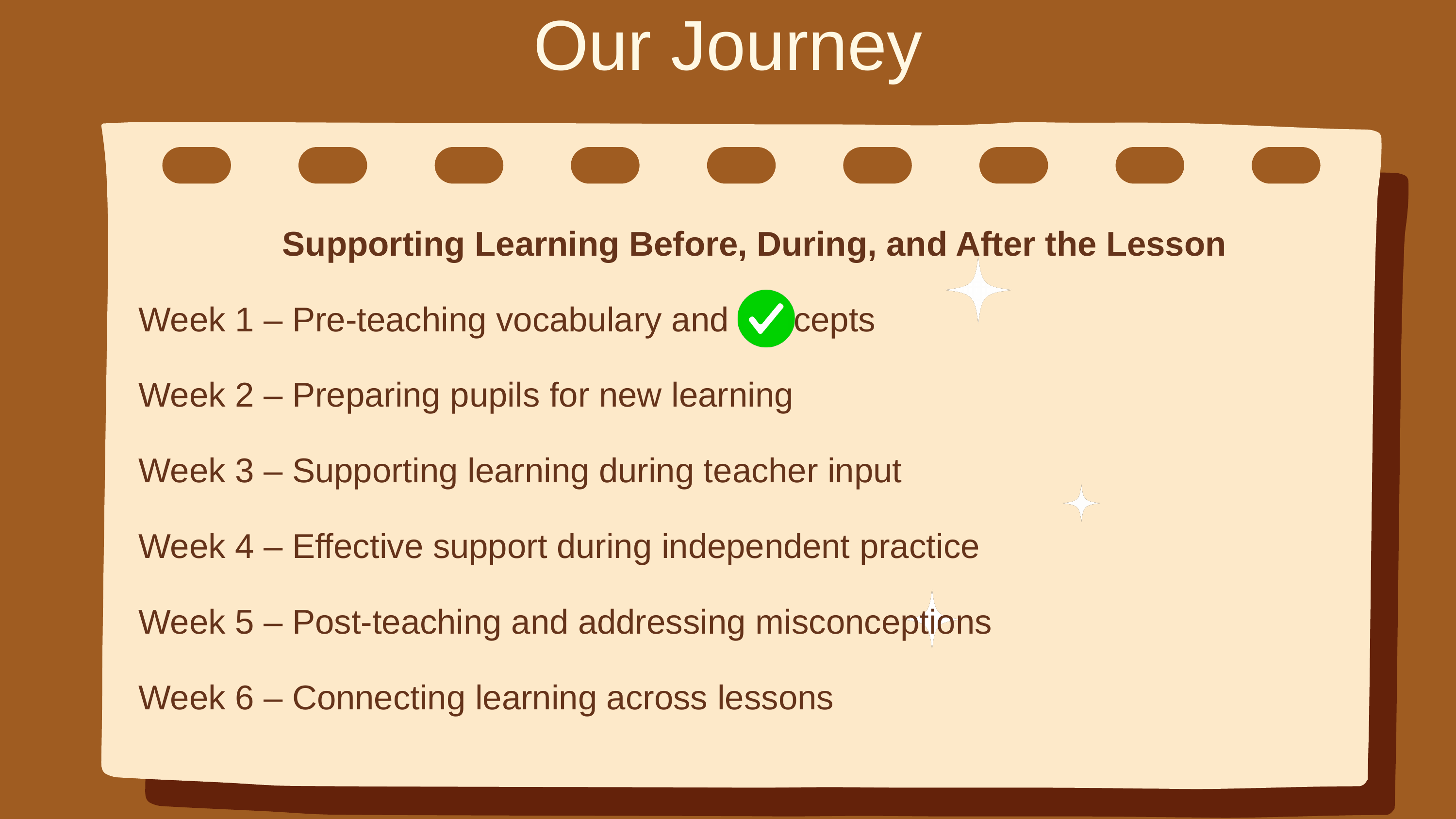

Our Journey

Supporting Learning Before, During, and After the Lesson

Week 1 – Pre-teaching vocabulary and concepts

Week 2 – Preparing pupils for new learning

Week 3 – Supporting learning during teacher input

Week 4 – Effective support during independent practice

Week 5 – Post-teaching and addressing misconceptions

Week 6 – Connecting learning across lessons